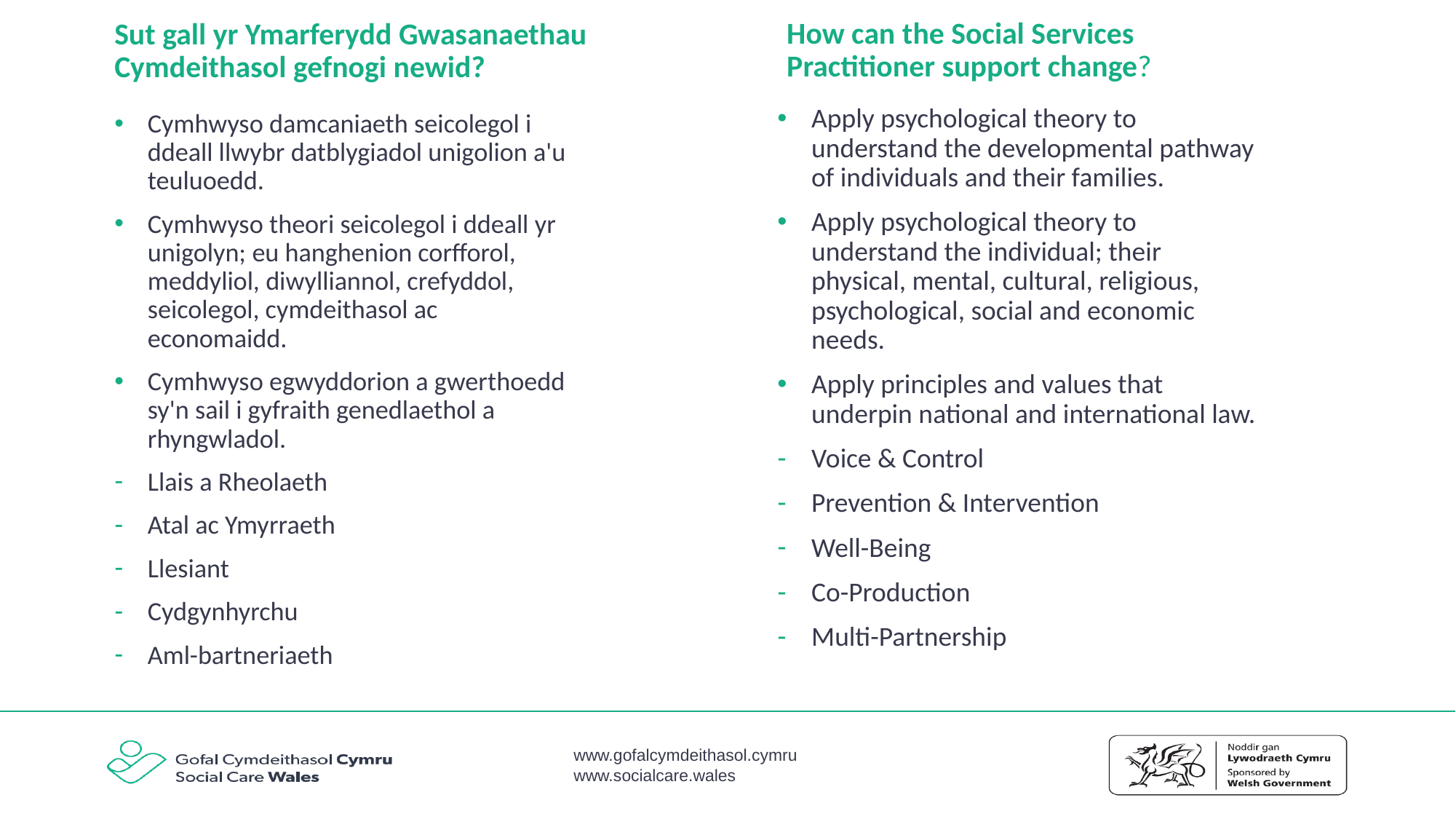

How can the Social Services Practitioner support change?

# Sut gall yr Ymarferydd Gwasanaethau Cymdeithasol gefnogi newid?
Apply psychological theory to understand the developmental pathway of individuals and their families.
Apply psychological theory to understand the individual; their physical, mental, cultural, religious, psychological, social and economic needs.
Apply principles and values that underpin national and international law.
Voice & Control
Prevention & Intervention
Well-Being
Co-Production
Multi-Partnership

Cymhwyso damcaniaeth seicolegol i ddeall llwybr datblygiadol unigolion a'u teuluoedd.
Cymhwyso theori seicolegol i ddeall yr unigolyn; eu hanghenion corfforol, meddyliol, diwylliannol, crefyddol, seicolegol, cymdeithasol ac economaidd.
Cymhwyso egwyddorion a gwerthoedd sy'n sail i gyfraith genedlaethol a rhyngwladol.
Llais a Rheolaeth
Atal ac Ymyrraeth
Llesiant
Cydgynhyrchu
Aml-bartneriaeth